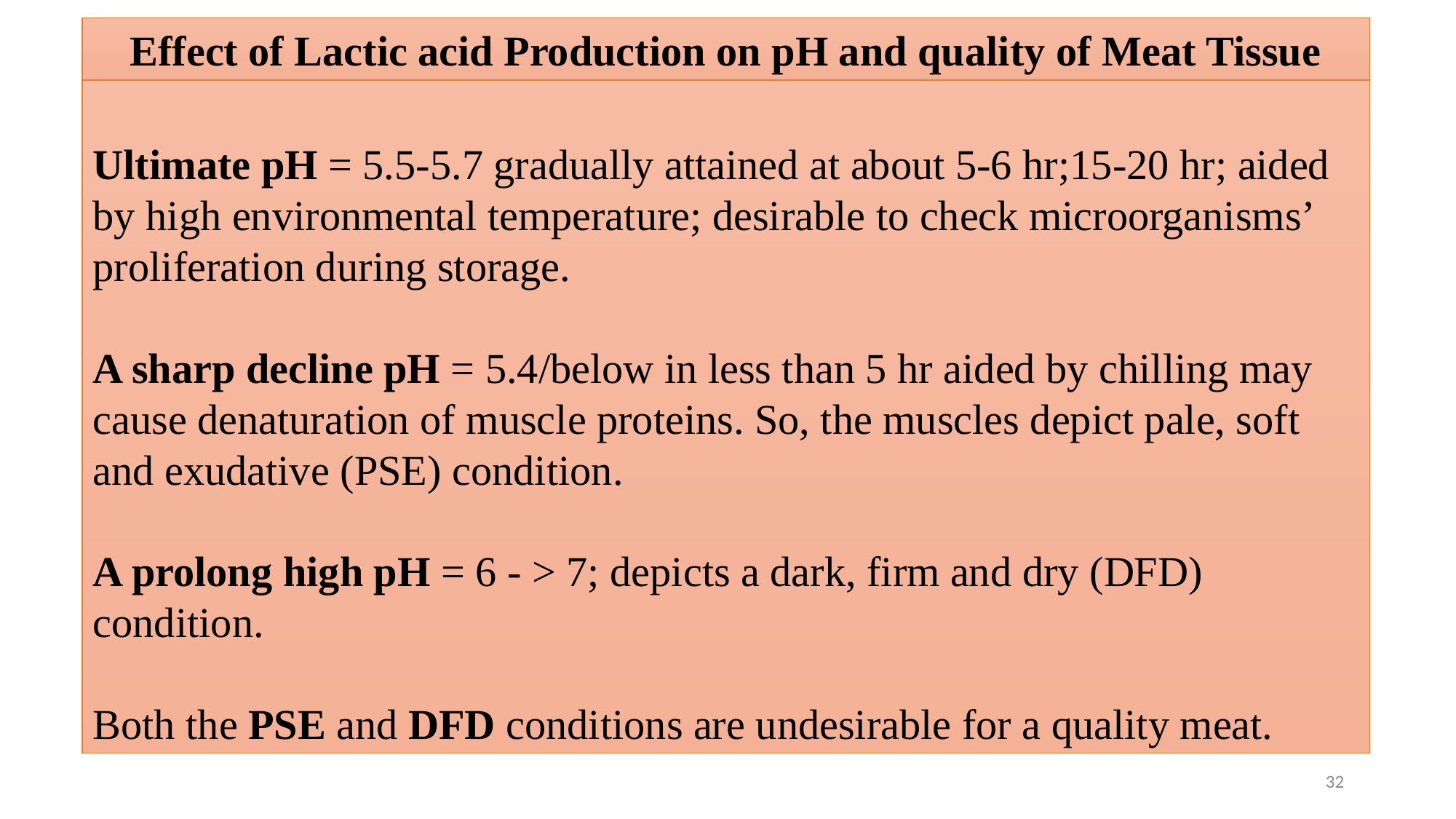

Effect of Lactic acid Production on pH and quality of Meat Tissue

Ultimate pH = 5.5-5.7 gradually attained at about 5-6 hr;15-20 hr; aided by high environmental temperature; desirable to check microorganisms’ proliferation during storage.

A sharp decline pH = 5.4/below in less than 5 hr aided by chilling may cause denaturation of muscle proteins. So, the muscles depict pale, soft and exudative (PSE) condition.

A prolong high pH = 6 - > 7; depicts a dark, firm and dry (DFD) condition.

Both the PSE and DFD conditions are undesirable for a quality meat.
32